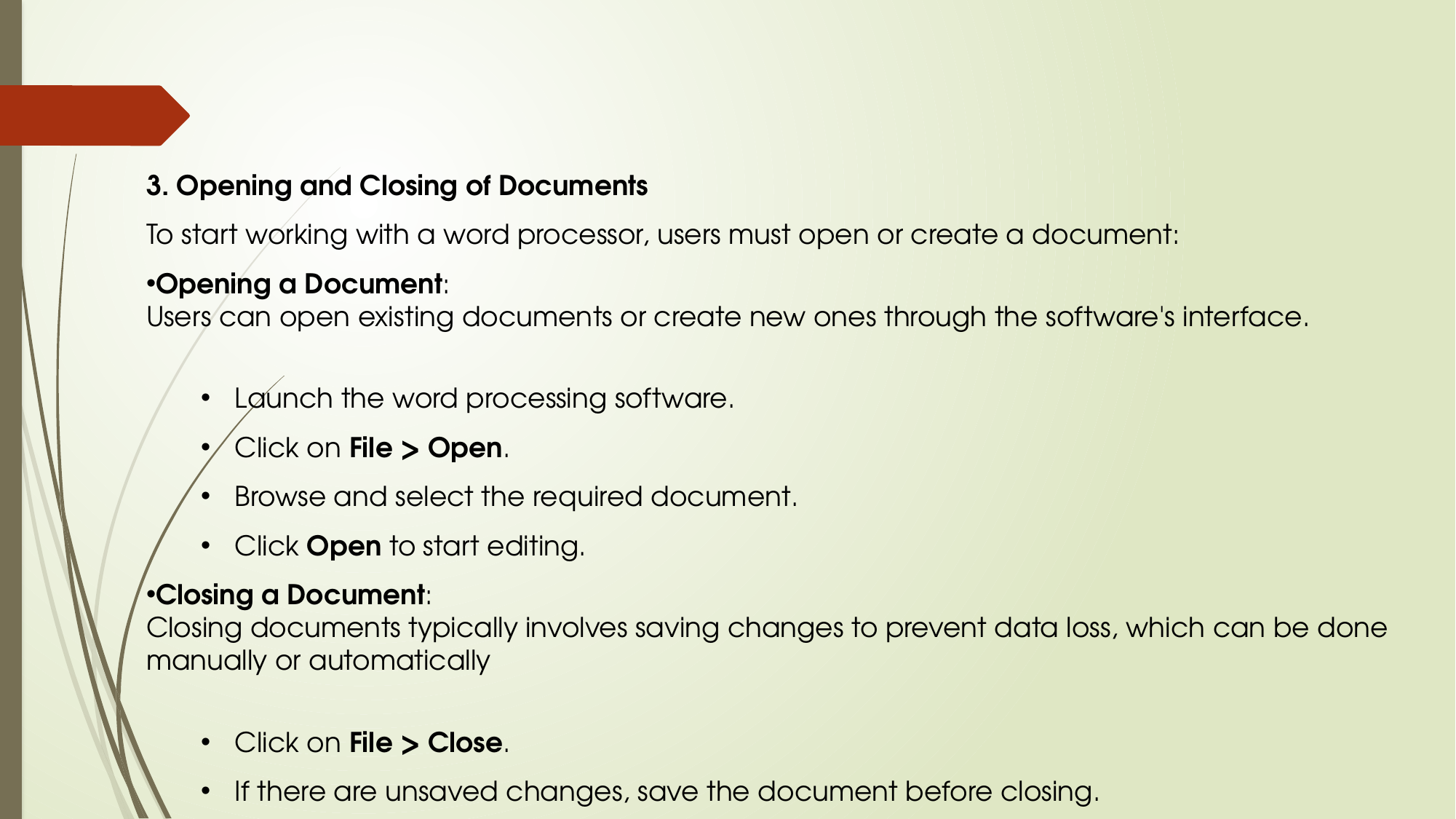

3. Opening and Closing of Documents
To start working with a word processor, users must open or create a document:
Opening a Document:
Users can open existing documents or create new ones through the software's interface.

Launch the word processing software.
Click on File > Open.
Browse and select the required document.
Click Open to start editing.
Closing a Document:
Closing documents typically involves saving changes to prevent data loss, which can be done manually or automatically
Click on File > Close.
If there are unsaved changes, save the document before closing.